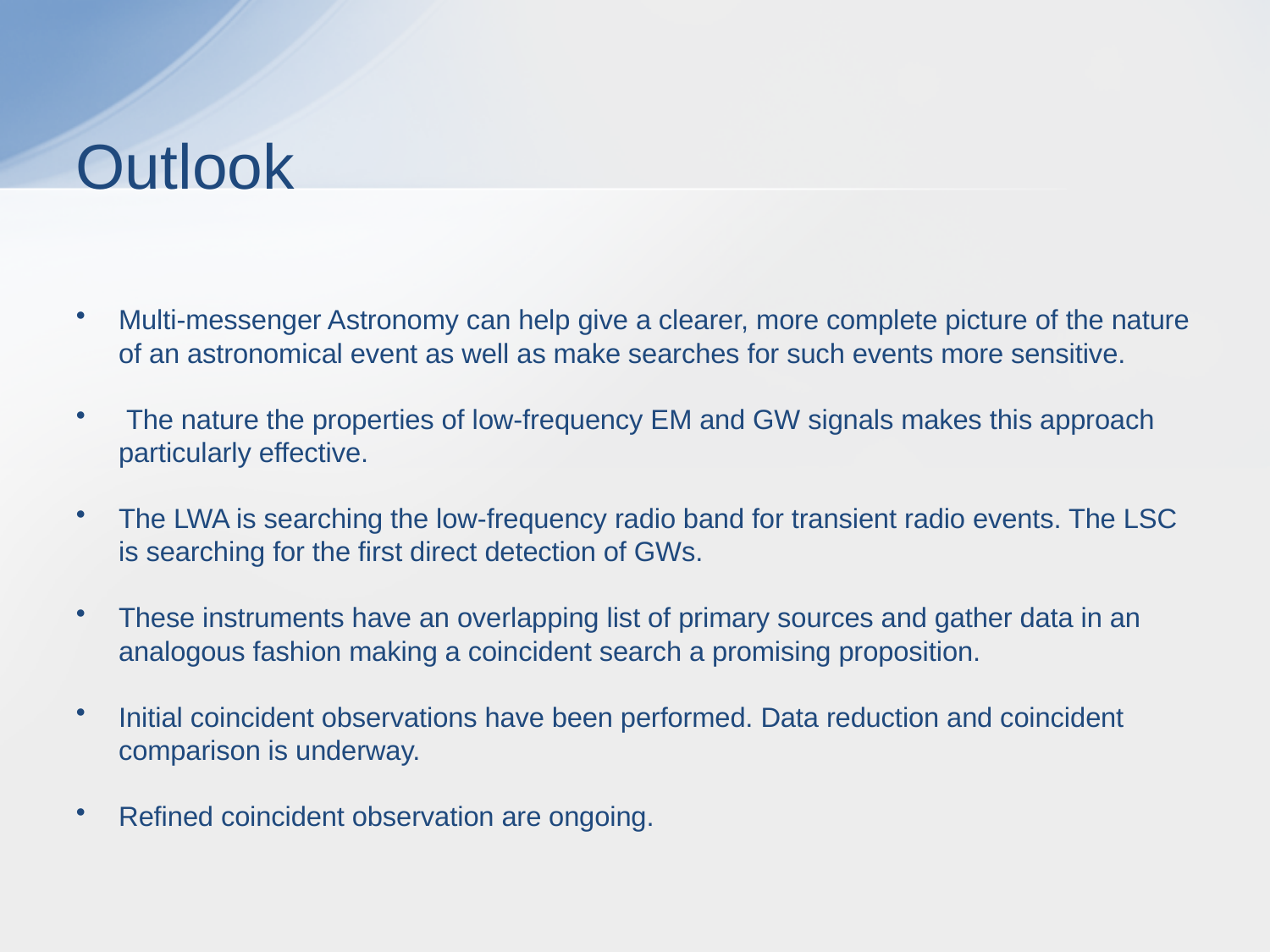

# Outlook
Multi-messenger Astronomy can help give a clearer, more complete picture of the nature of an astronomical event as well as make searches for such events more sensitive.

 The nature the properties of low-frequency EM and GW signals makes this approach particularly effective.

The LWA is searching the low-frequency radio band for transient radio events. The LSC is searching for the first direct detection of GWs.

These instruments have an overlapping list of primary sources and gather data in an analogous fashion making a coincident search a promising proposition.

Initial coincident observations have been performed. Data reduction and coincident comparison is underway.

Refined coincident observation are ongoing.